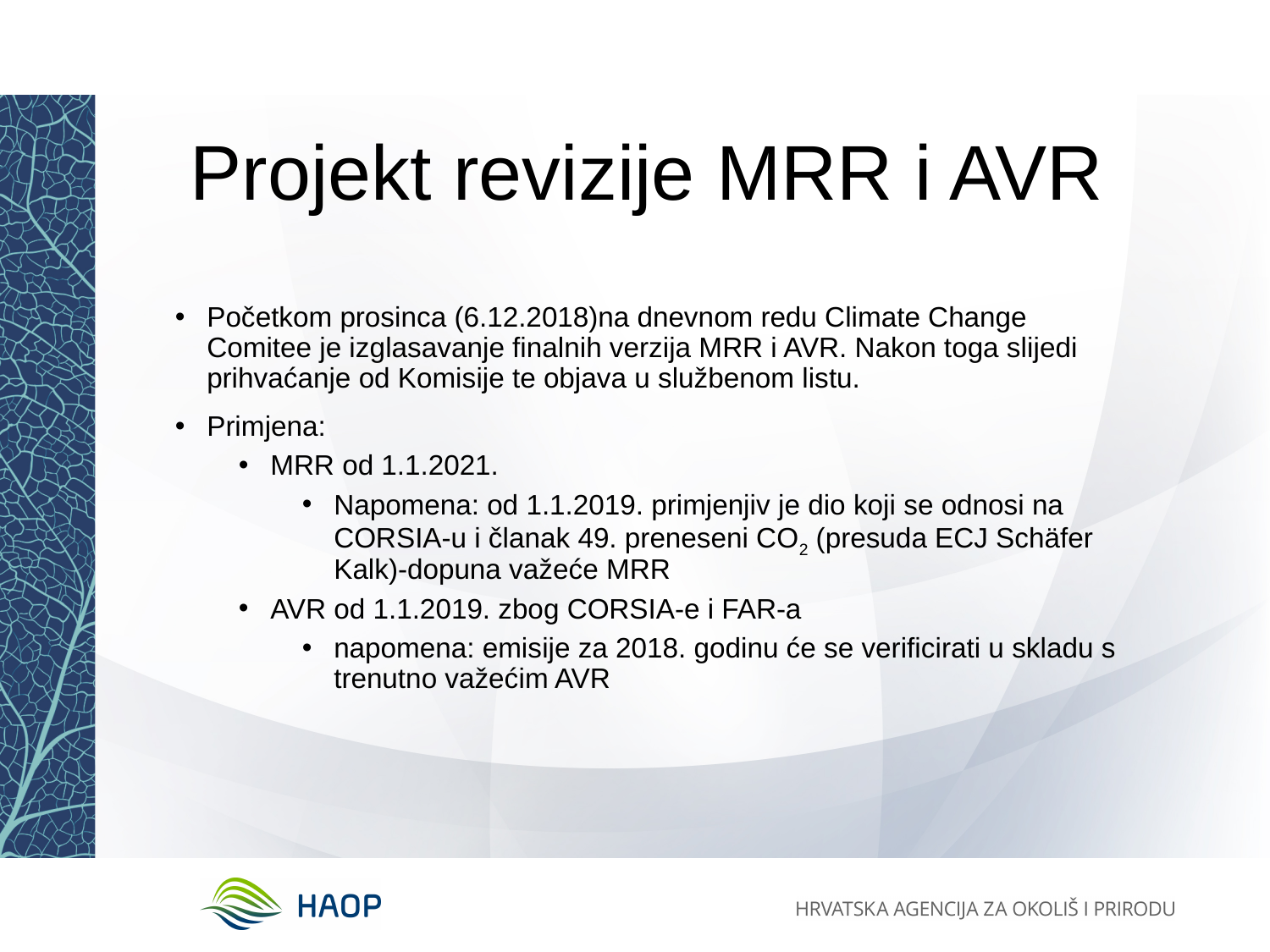

# Projekt revizije MRR i AVR

Početkom prosinca (6.12.2018)na dnevnom redu Climate Change Comitee je izglasavanje finalnih verzija MRR i AVR. Nakon toga slijedi prihvaćanje od Komisije te objava u službenom listu.
Primjena:
MRR od 1.1.2021.
Napomena: od 1.1.2019. primjenjiv je dio koji se odnosi na CORSIA-u i članak 49. preneseni CO2 (presuda ECJ Schäfer Kalk)-dopuna važeće MRR
AVR od 1.1.2019. zbog CORSIA-e i FAR-a
napomena: emisije za 2018. godinu će se verificirati u skladu s trenutno važećim AVR